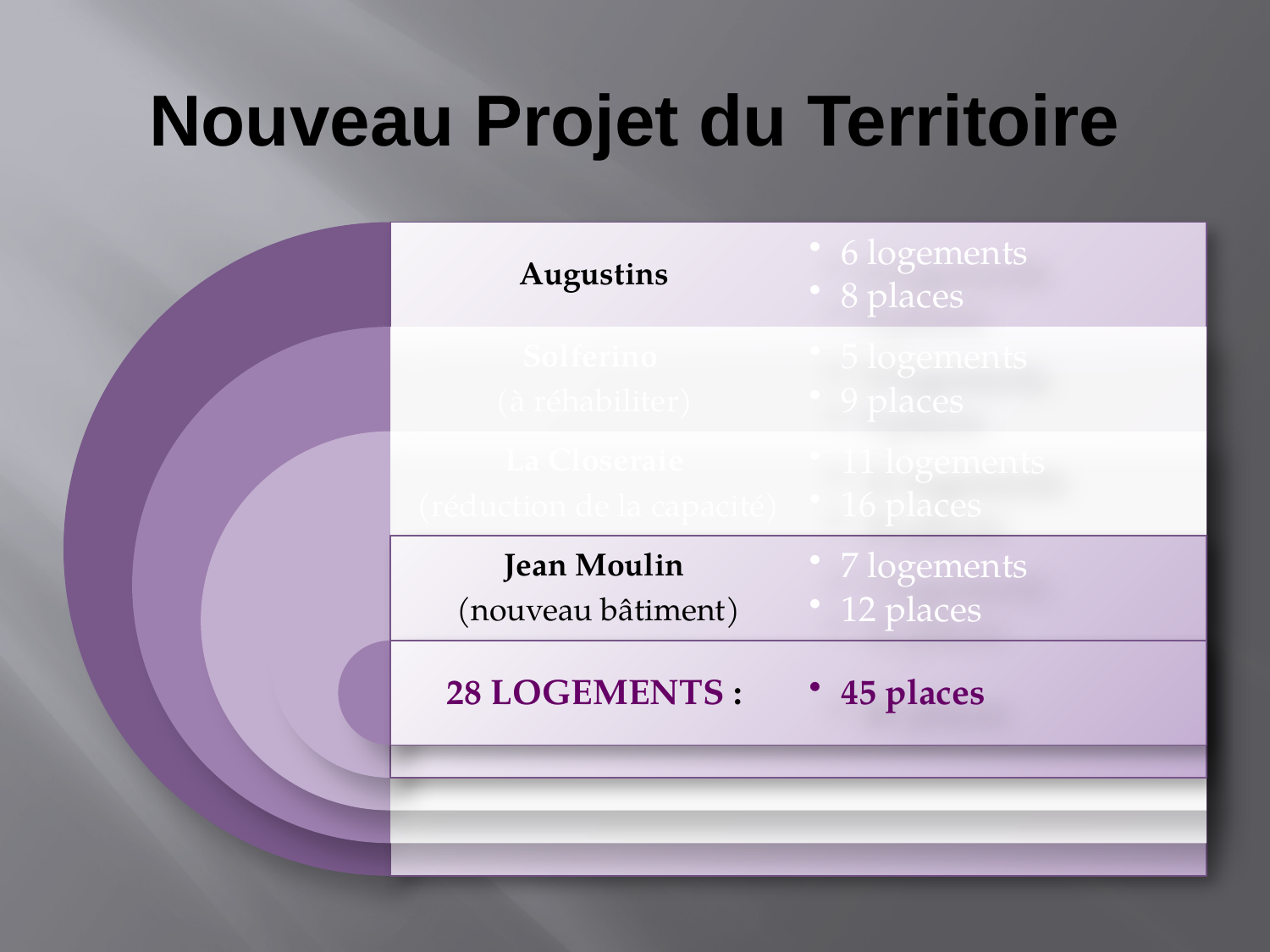

# Nouveau Projet du Territoire
Augustins
Solferino
(à réhabiliter)
La Closeraie
 (réduction de la capacité)
Jean Moulin
 (nouveau bâtiment)
28 LOGEMENTS :
6 logements
8 places
5 logements
9 places
11 logements
16 places
7 logements
12 places
45 places